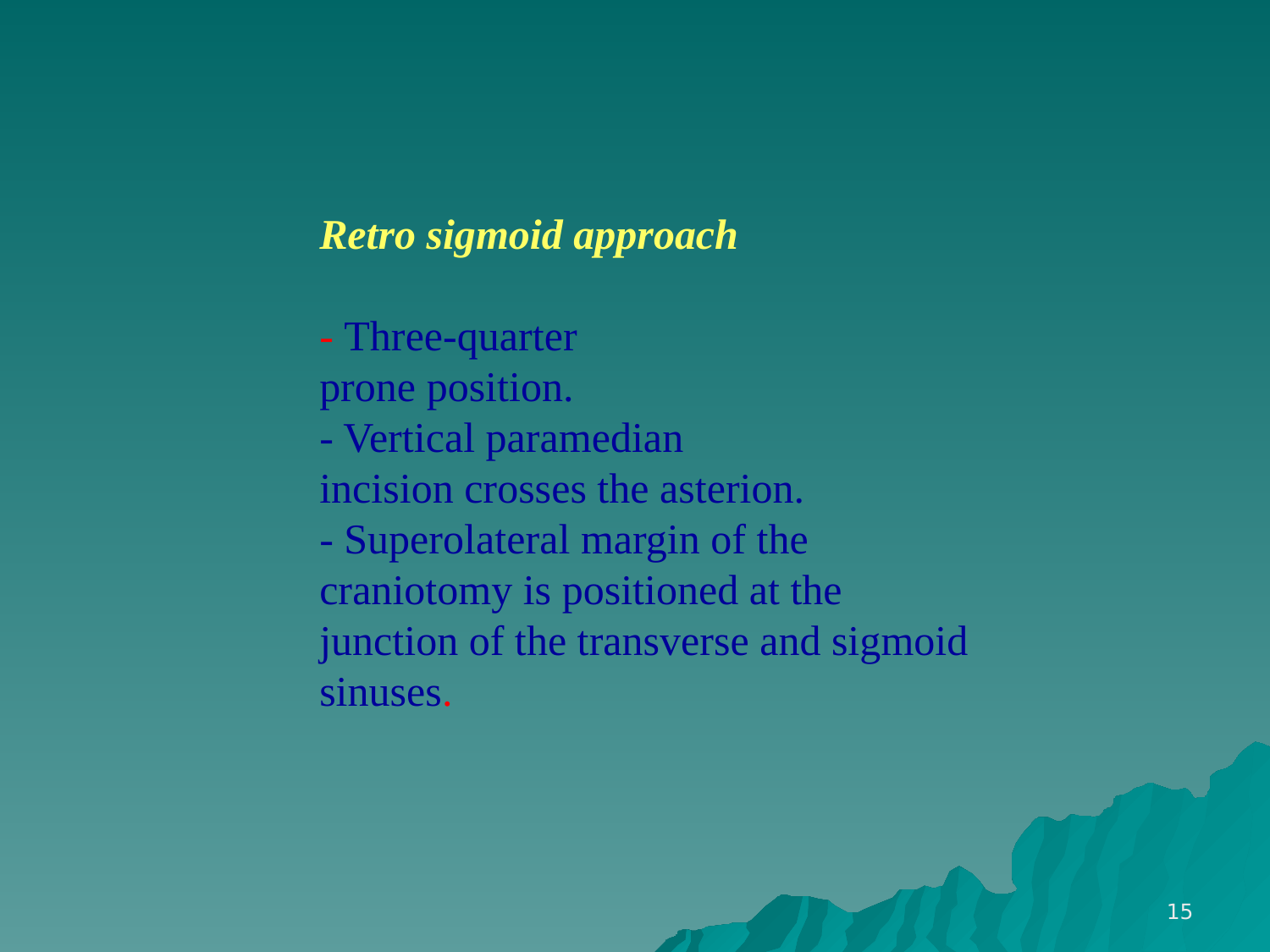

Retro sigmoid approach

- Three-quarter
prone position.
- Vertical paramedian
incision crosses the asterion.
- Superolateral margin of the
craniotomy is positioned at the
junction of the transverse and sigmoid
sinuses.
15